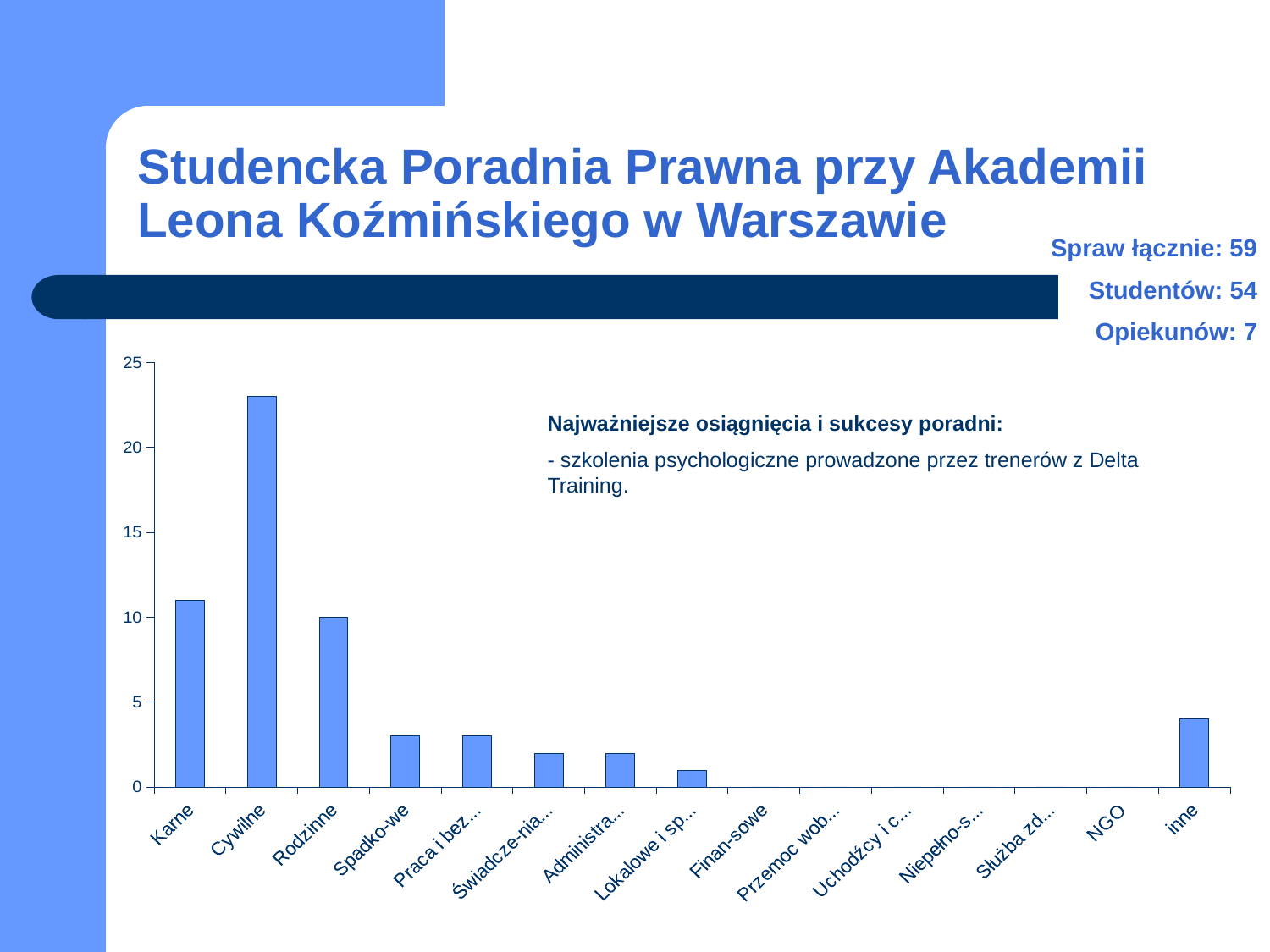

# Studencka Poradnia Prawna przy Akademii Leona Koźmińskiego w Warszawie
Spraw łącznie: 59
Studentów: 54
Opiekunów: 7

### Chart

| Category |  |
|---|---|
| Karne | 11.0 |
| Cywilne | 23.0 |
| Rodzinne | 10.0 |
| Spadko-we | 3.0 |
| Praca i bezro-bocie | 3.0 |
| Świadcze-nia społeczne | 2.0 |
| Administra-cyjne | 2.0 |
| Lokalowe i spół-dzielcze | 1.0 |
| Finan-sowe | 0.0 |
| Przemoc wobec kobiet | 0.0 |
| Uchodźcy i cudzo-ziemcy | 0.0 |
| Niepełno-sprawni | 0.0 |
| Służba zdrowia | 0.0 |
| NGO | 0.0 |
| inne | 4.0 |
Najważniejsze osiągnięcia i sukcesy poradni:
- szkolenia psychologiczne prowadzone przez trenerów z Delta Training.